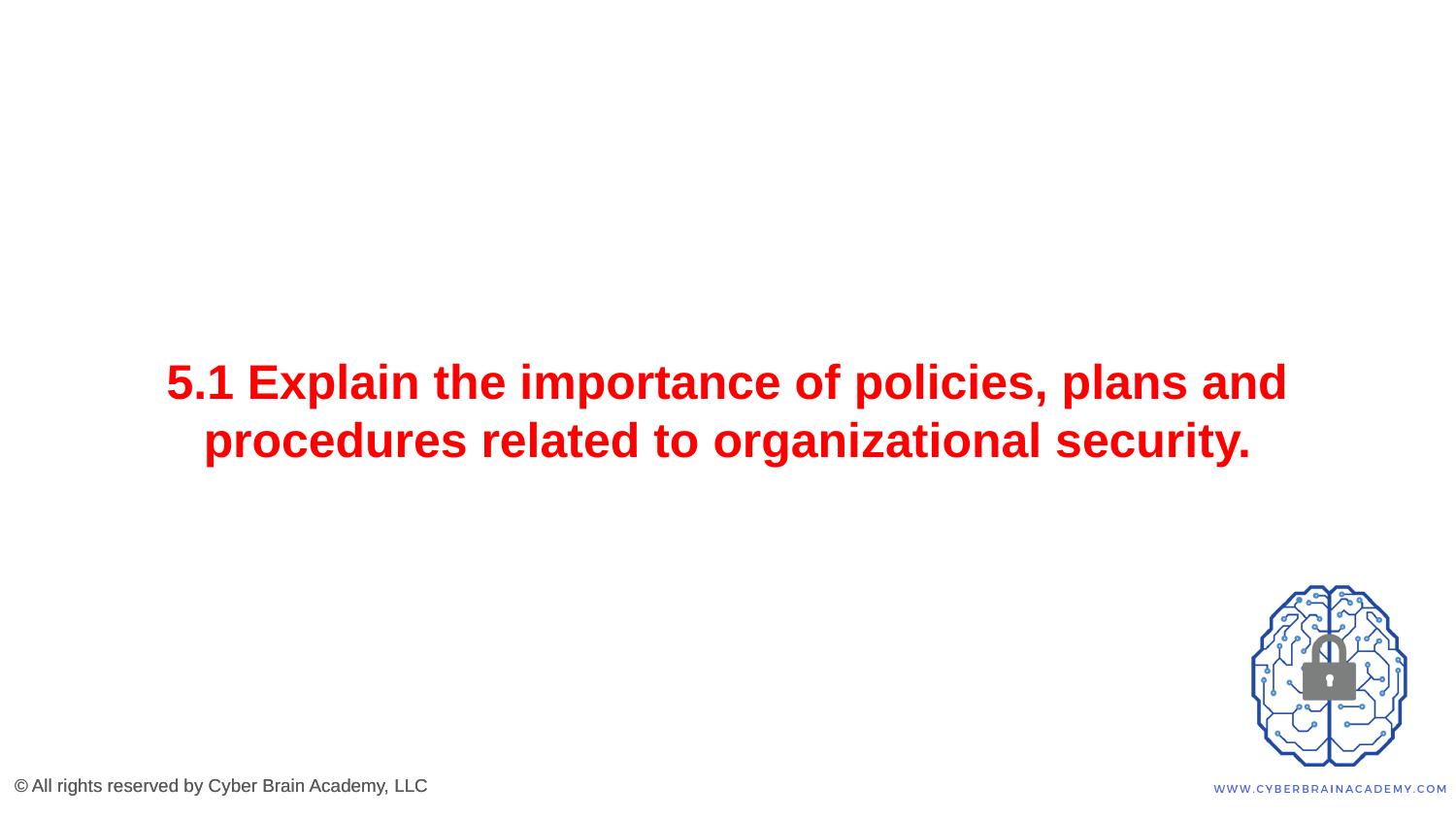

# 5.1 Explain the importance of policies, plans and procedures related to organizational security.